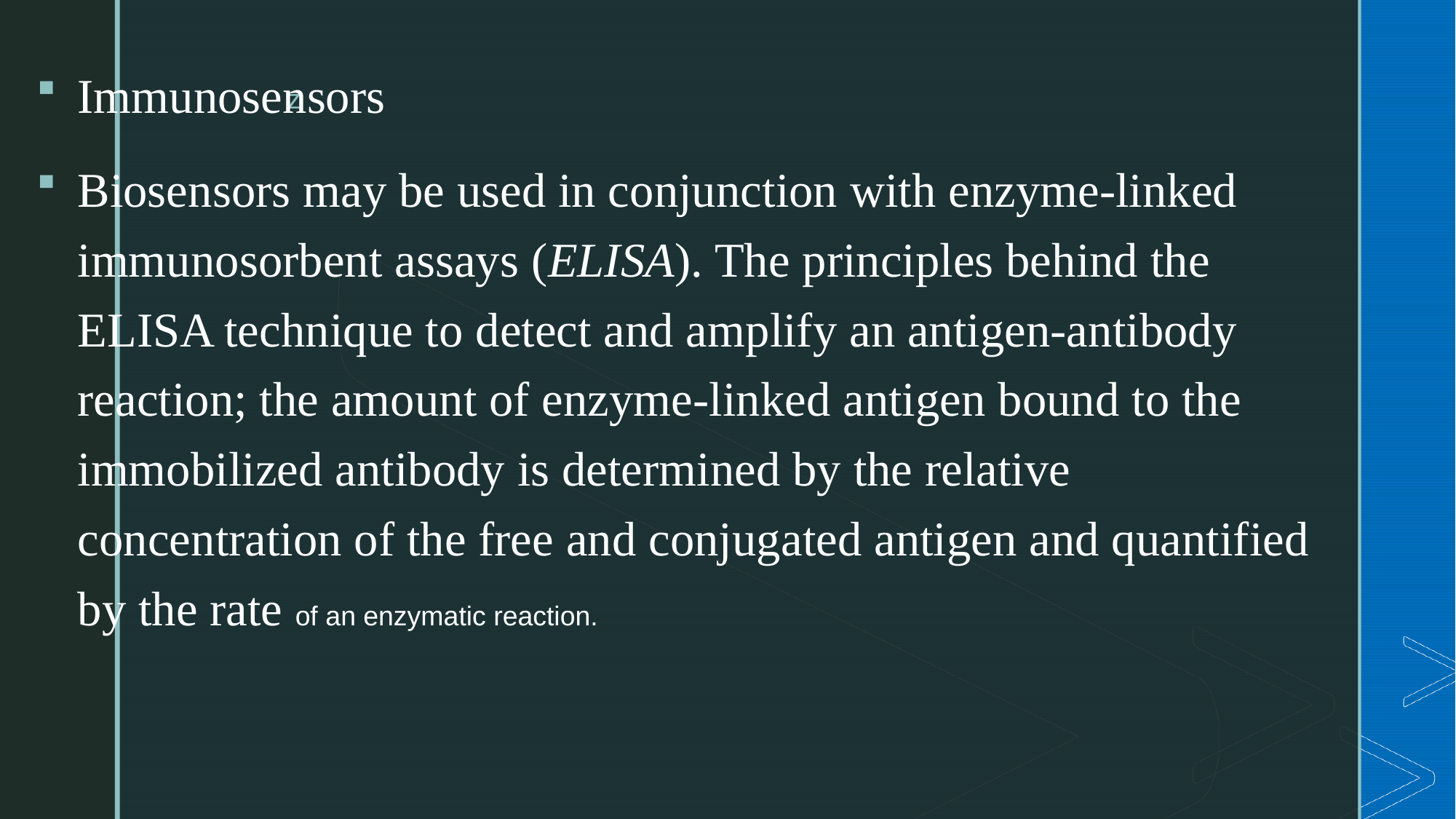

Immunosensors
Biosensors may be used in conjunction with enzyme-linked immunosorbent assays (ELISA). The principles behind the ELISA technique to detect and amplify an antigen-antibody reaction; the amount of enzyme-linked antigen bound to the immobilized antibody is determined by the relative concentration of the free and conjugated antigen and quantified by the rate of an enzymatic reaction.